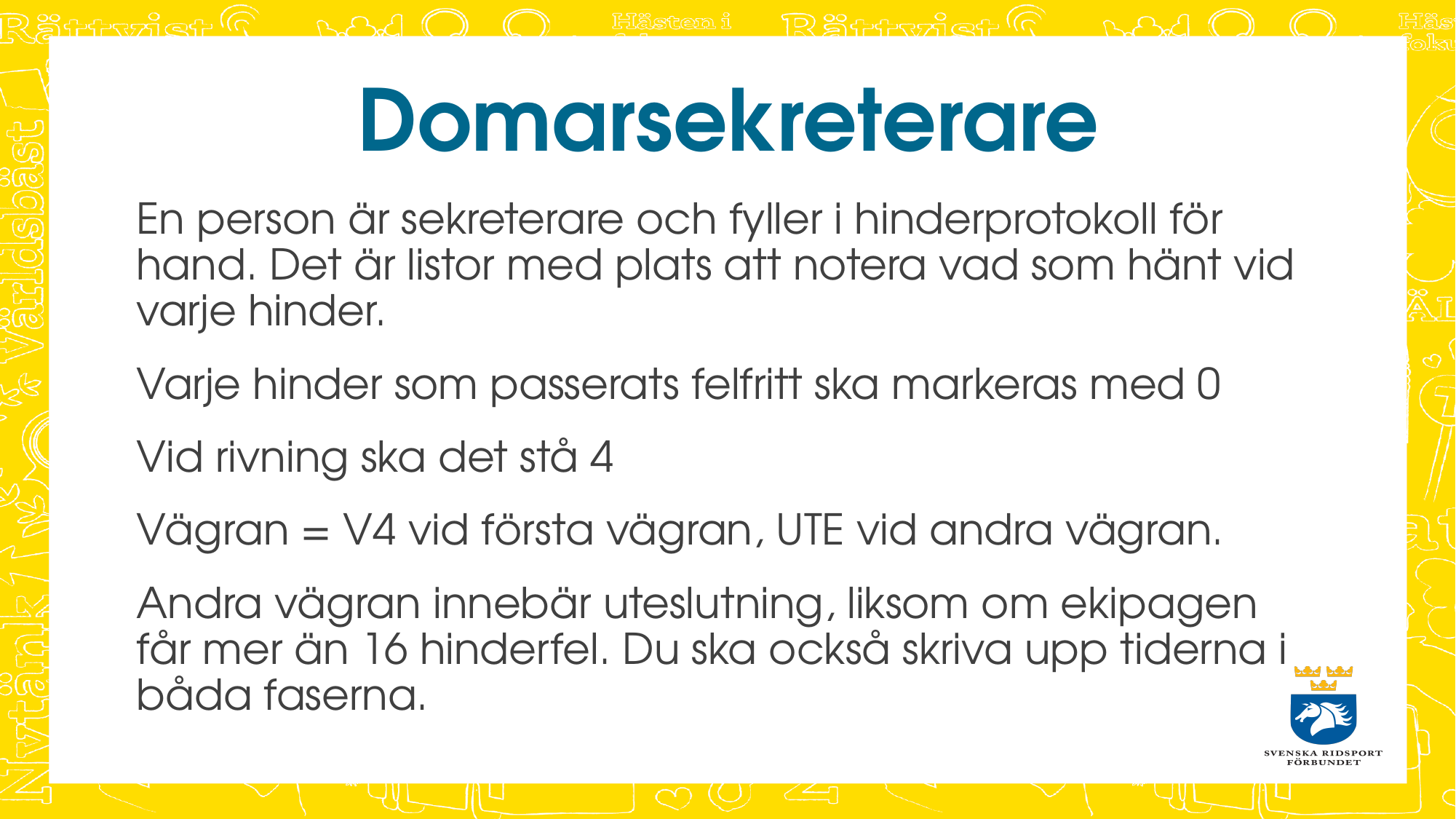

Domarsekreterare
En person är sekreterare och fyller i hinderprotokoll för hand. Det är listor med plats att notera vad som hänt vid varje hinder.
Varje hinder som passerats felfritt ska markeras med 0
Vid rivning ska det stå 4
Vägran = V4 vid första vägran, UTE vid andra vägran.
Andra vägran innebär uteslutning, liksom om ekipagen får mer än 16 hinderfel. Du ska också skriva upp tiderna i båda faserna.